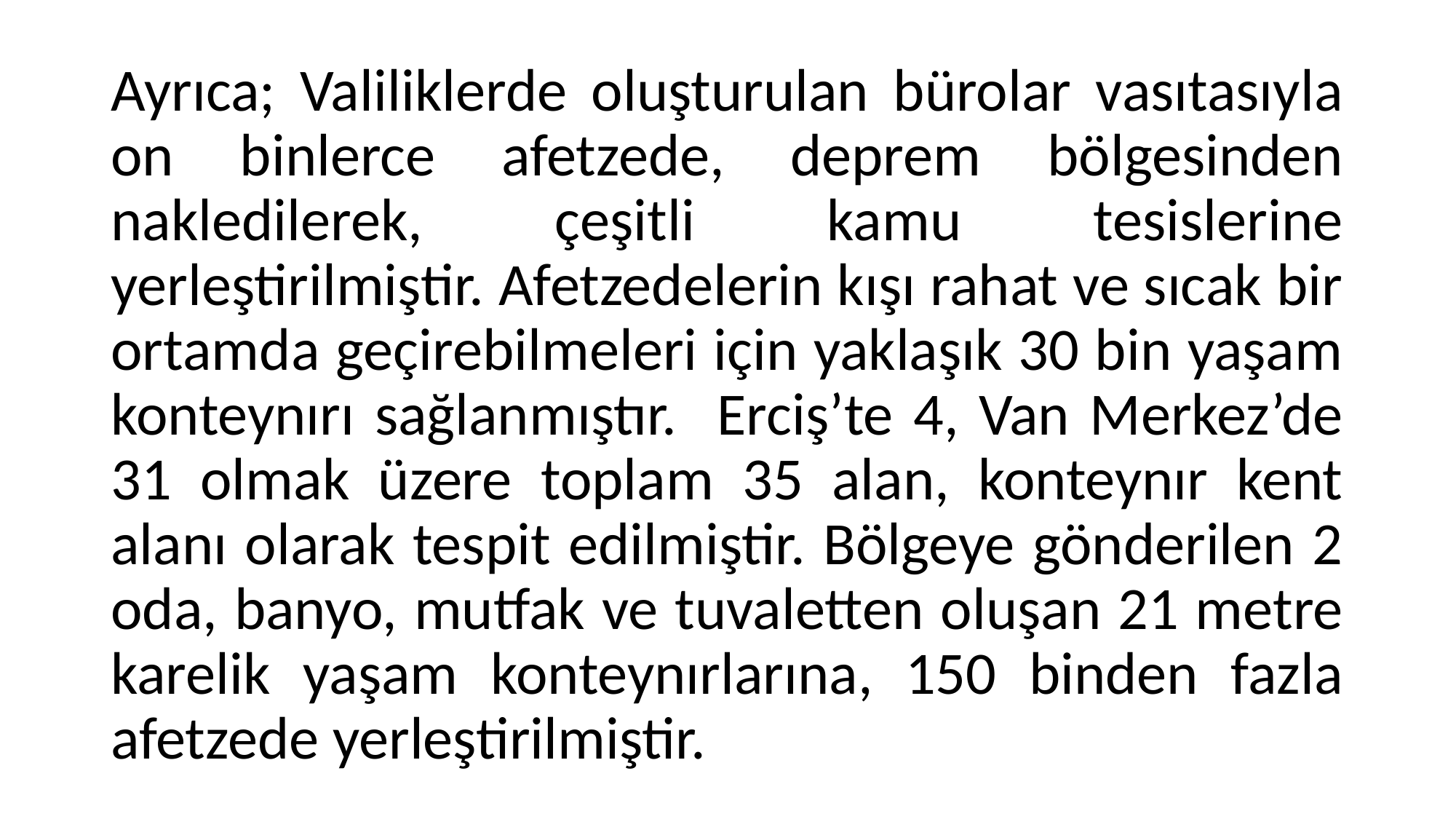

Ayrıca; Valiliklerde oluşturulan bürolar vasıtasıyla on binlerce afetzede, deprem bölgesinden nakledilerek, çeşitli kamu tesislerine yerleştirilmiştir. Afetzedelerin kışı rahat ve sıcak bir ortamda geçirebilmeleri için yaklaşık 30 bin yaşam konteynırı sağlanmıştır.  Erciş’te 4, Van Merkez’de 31 olmak üzere toplam 35 alan, konteynır kent alanı olarak tespit edilmiştir. Bölgeye gönderilen 2 oda, banyo, mutfak ve tuvaletten oluşan 21 metre karelik yaşam konteynırlarına, 150 binden fazla afetzede yerleştirilmiştir.